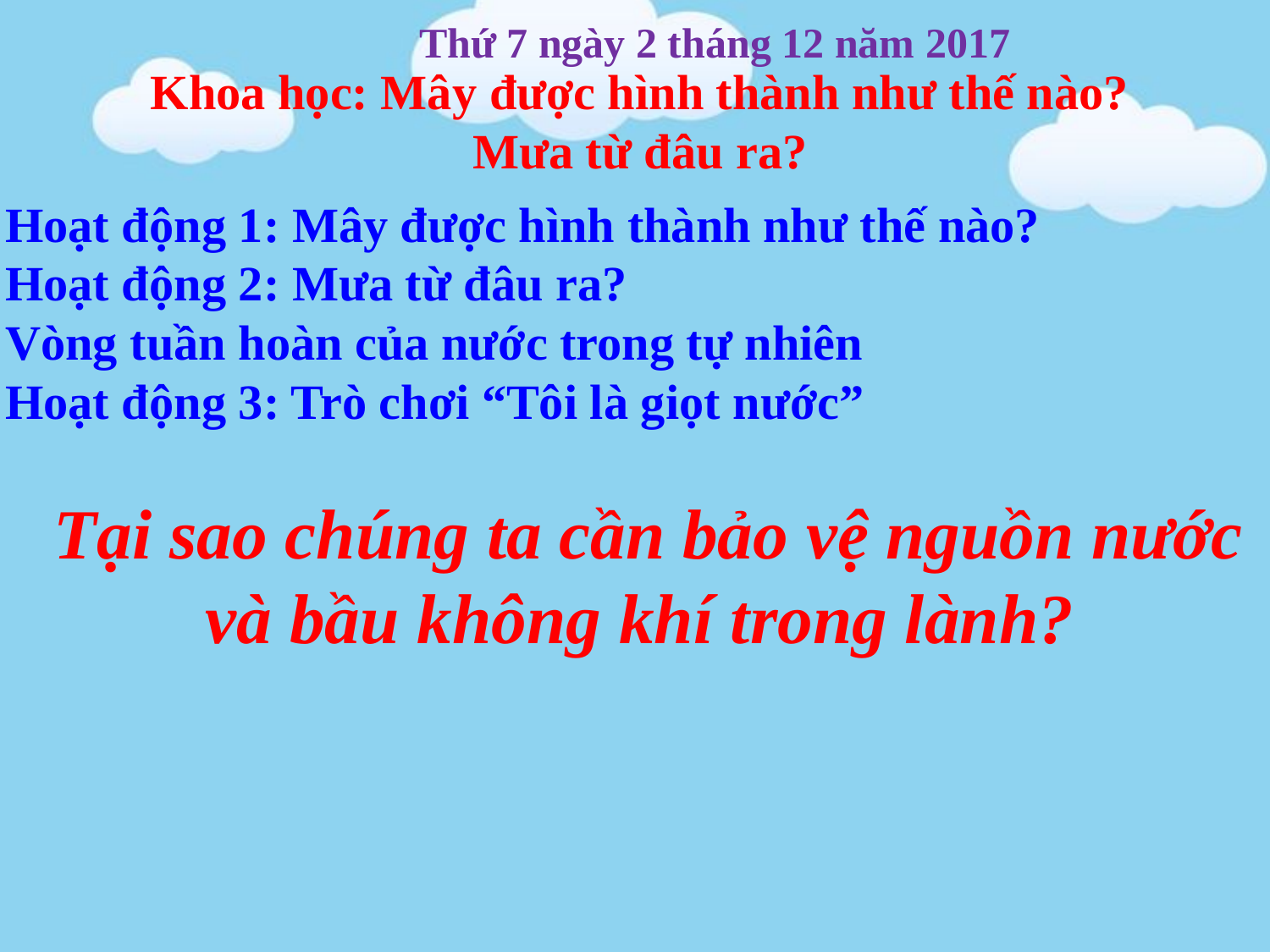

Thứ 7 ngày 2 tháng 12 năm 2017
Khoa học: Mây được hình thành như thế nào?
Mưa từ đâu ra?
Hoạt động 1: Mây được hình thành như thế nào?
Hoạt động 2: Mưa từ đâu ra?
Vòng tuần hoàn của nước trong tự nhiên
Hoạt động 3: Trò chơi “Tôi là giọt nước”

 Tại sao chúng ta cần bảo vệ nguồn nước và bầu không khí trong lành?